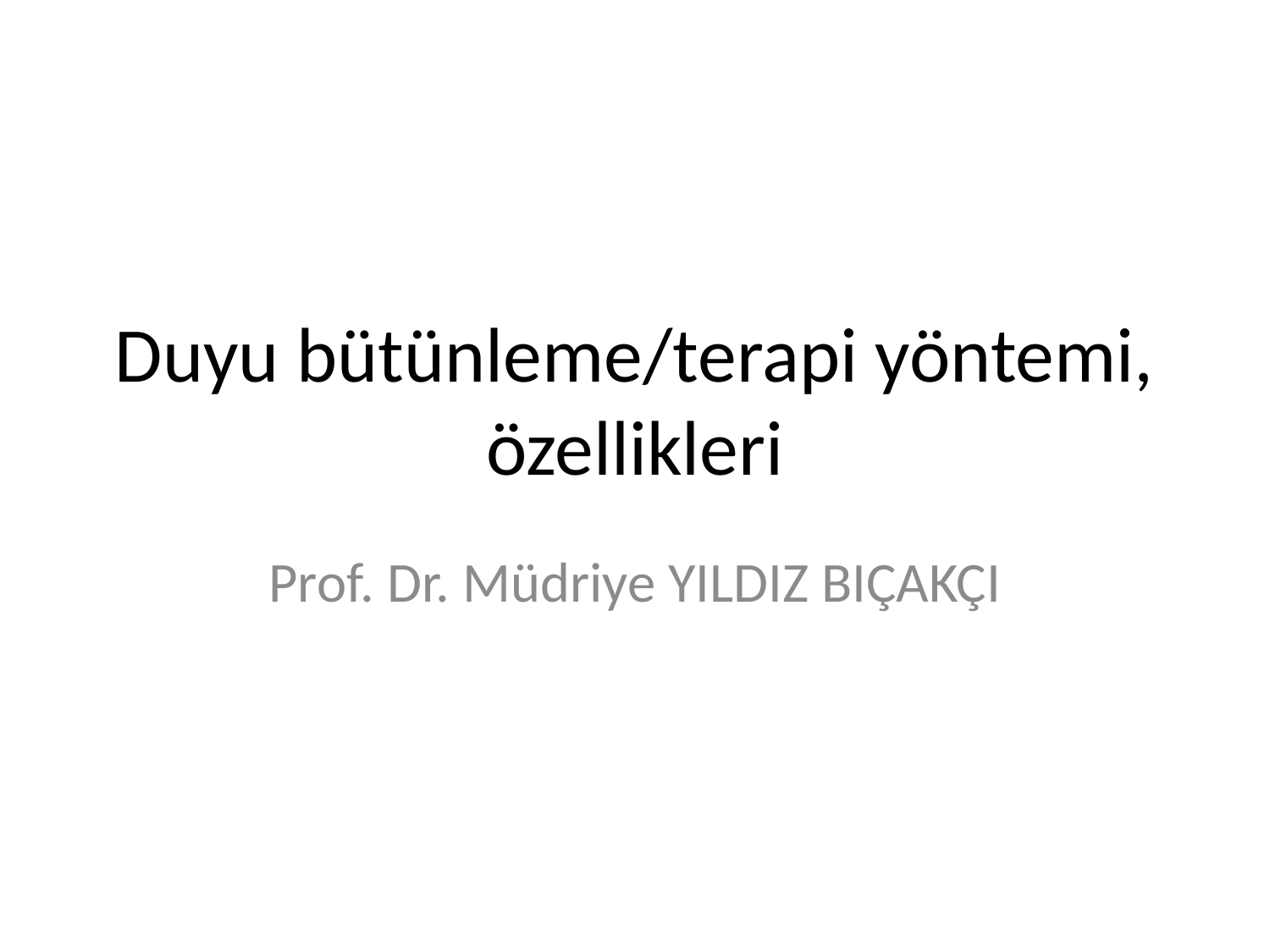

# Duyu bütünleme/terapi yöntemi, özellikleri
Prof. Dr. Müdriye YILDIZ BIÇAKÇI